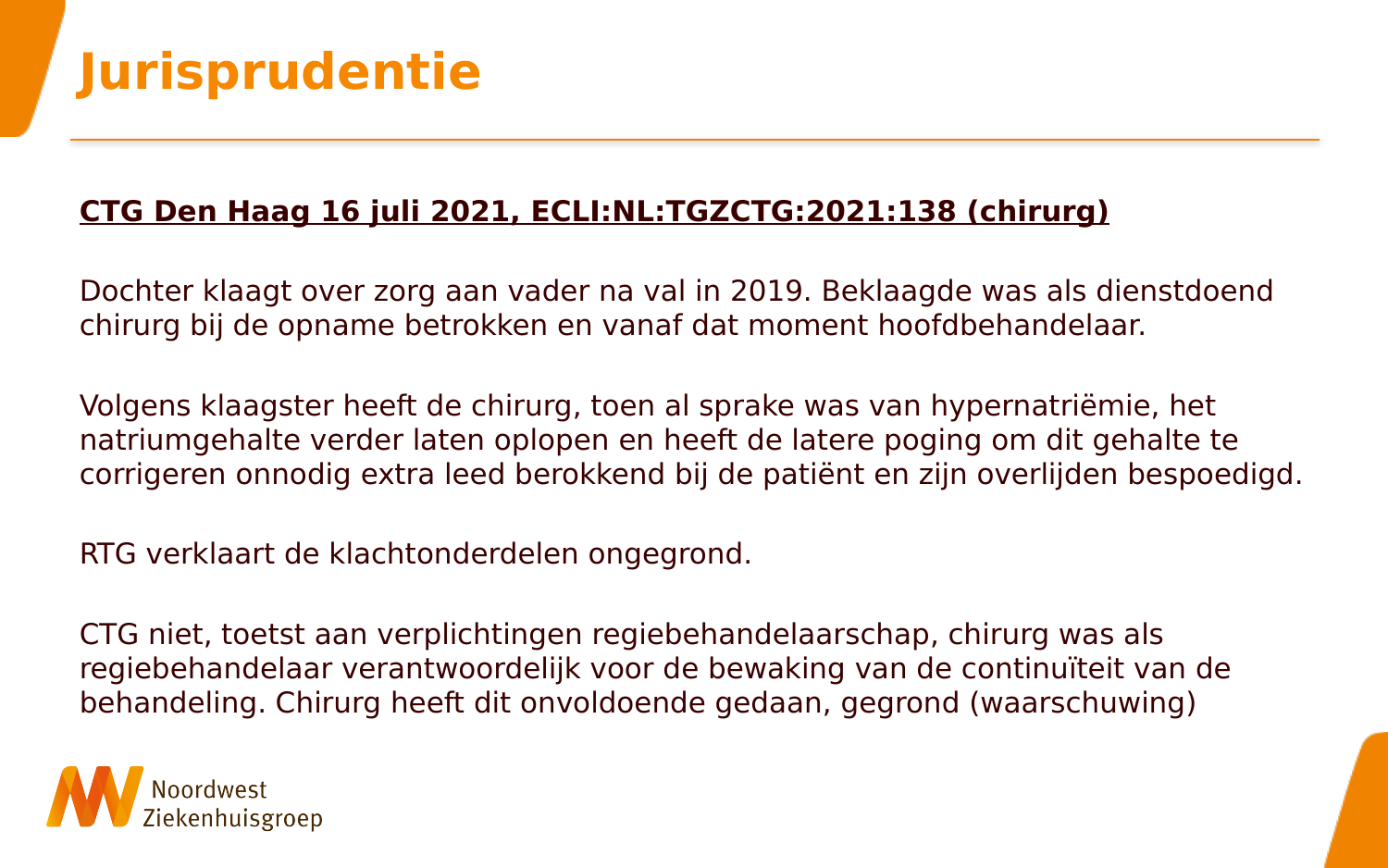

# Jurisprudentie
CTG Den Haag 16 juli 2021, ECLI:NL:TGZCTG:2021:138 (chirurg)

Dochter klaagt over zorg aan vader na val in 2019. Beklaagde was als dienstdoend chirurg bij de opname betrokken en vanaf dat moment hoofdbehandelaar.

Volgens klaagster heeft de chirurg, toen al sprake was van hypernatriëmie, het natriumgehalte verder laten oplopen en heeft de latere poging om dit gehalte te corrigeren onnodig extra leed berokkend bij de patiënt en zijn overlijden bespoedigd.

RTG verklaart de klachtonderdelen ongegrond.

CTG niet, toetst aan verplichtingen regiebehandelaarschap, chirurg was als regiebehandelaar verantwoordelijk voor de bewaking van de continuïteit van de behandeling. Chirurg heeft dit onvoldoende gedaan, gegrond (waarschuwing)